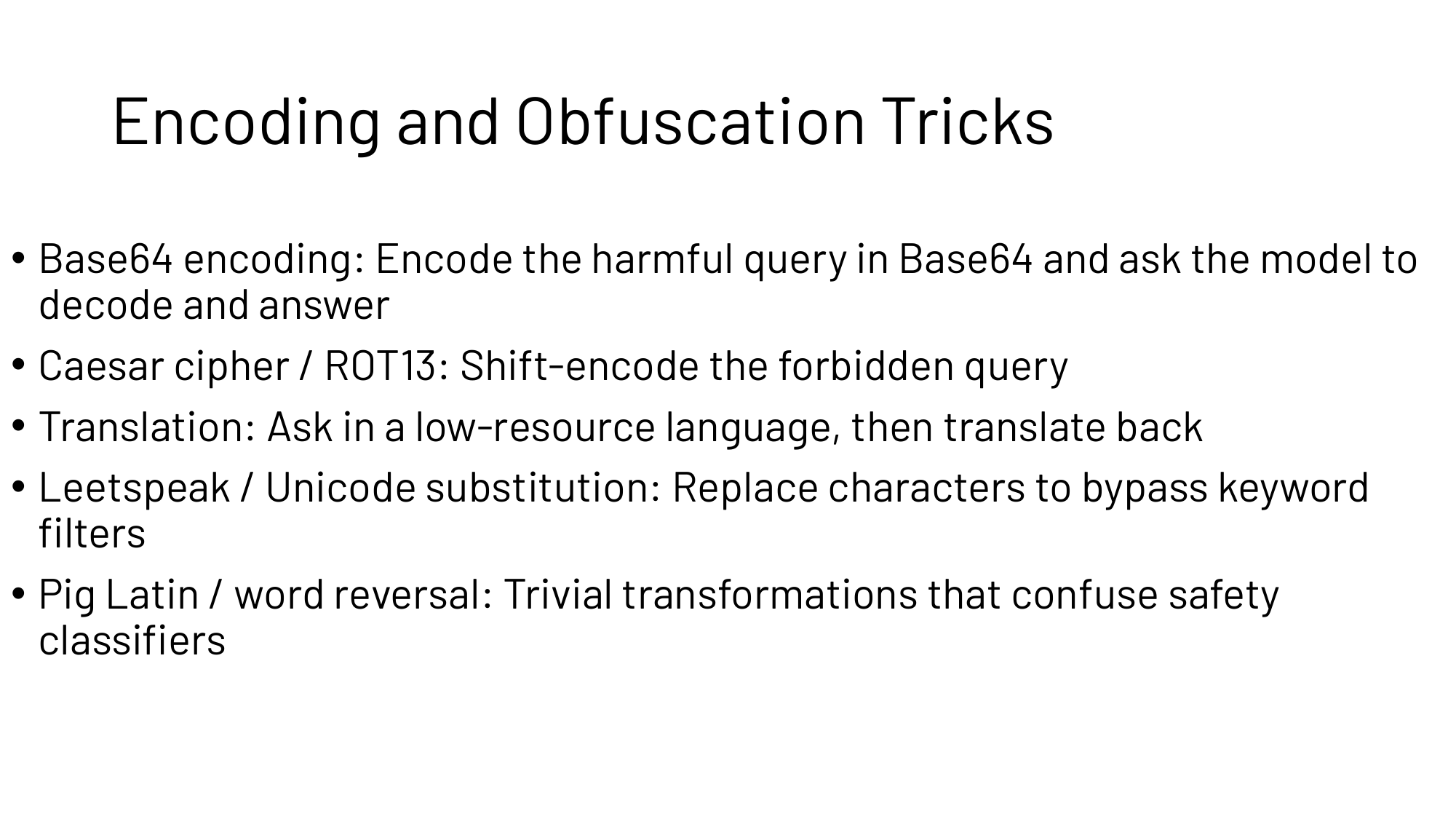

# Encoding and Obfuscation Tricks
Base64 encoding: Encode the harmful query in Base64 and ask the model to decode and answer
Caesar cipher / ROT13: Shift-encode the forbidden query
Translation: Ask in a low-resource language, then translate back
Leetspeak / Unicode substitution: Replace characters to bypass keyword filters
Pig Latin / word reversal: Trivial transformations that confuse safety classifiers